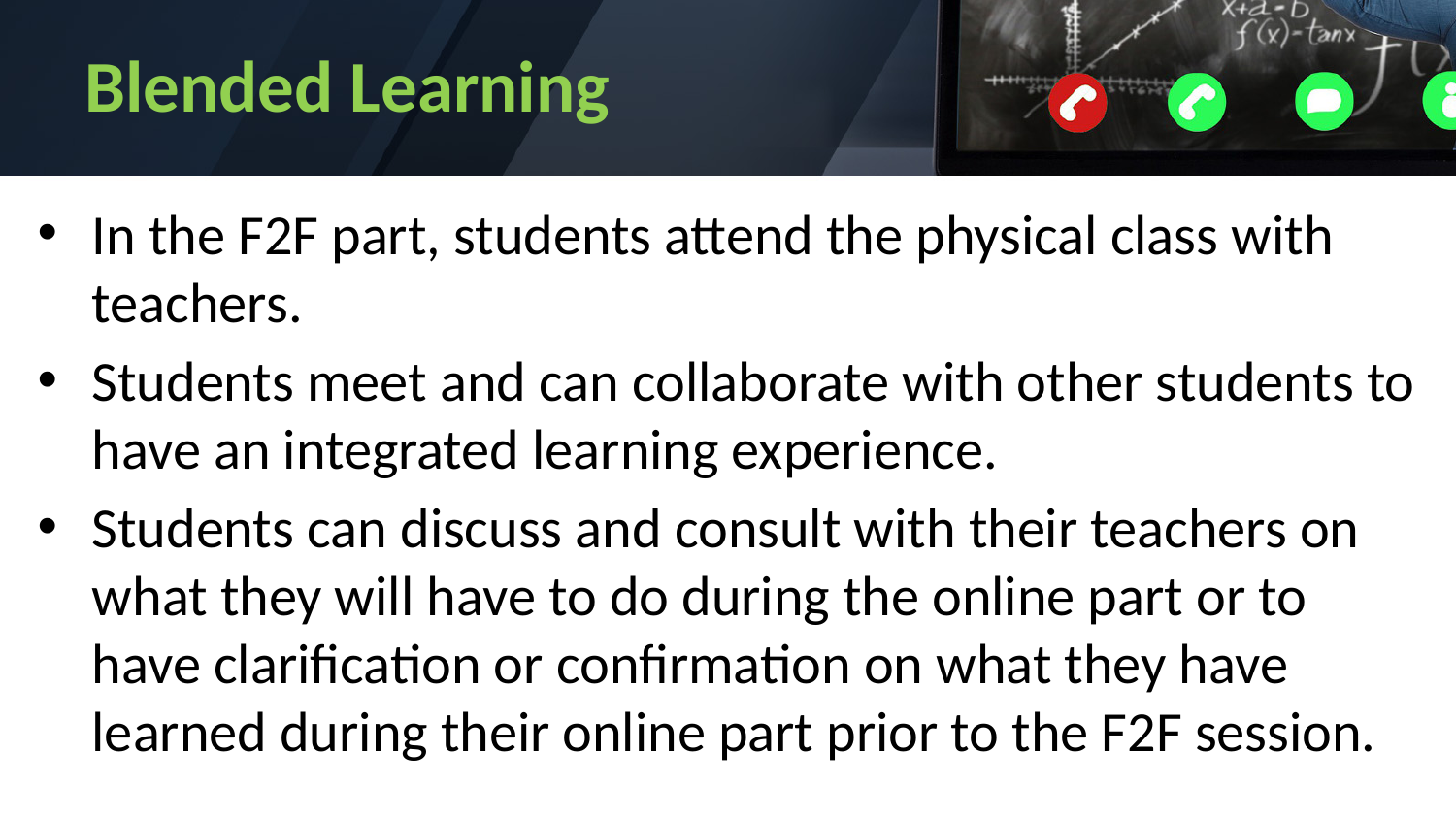

# Blended Learning
In the F2F part, students attend the physical class with teachers.
Students meet and can collaborate with other students to have an integrated learning experience.
Students can discuss and consult with their teachers on what they will have to do during the online part or to have clarification or confirmation on what they have learned during their online part prior to the F2F session.